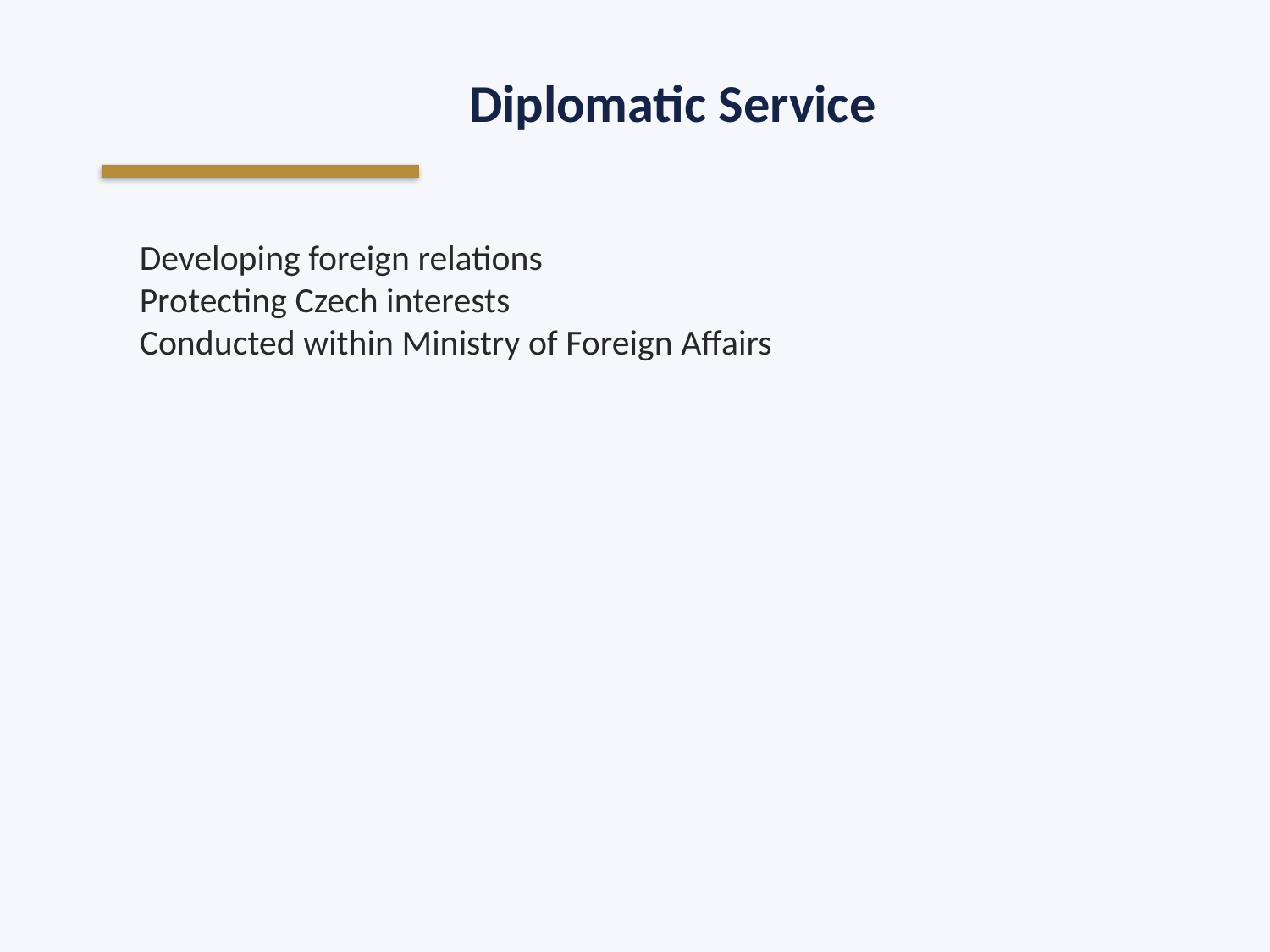

Diplomatic Service

Developing foreign relations
Protecting Czech interests
Conducted within Ministry of Foreign Affairs